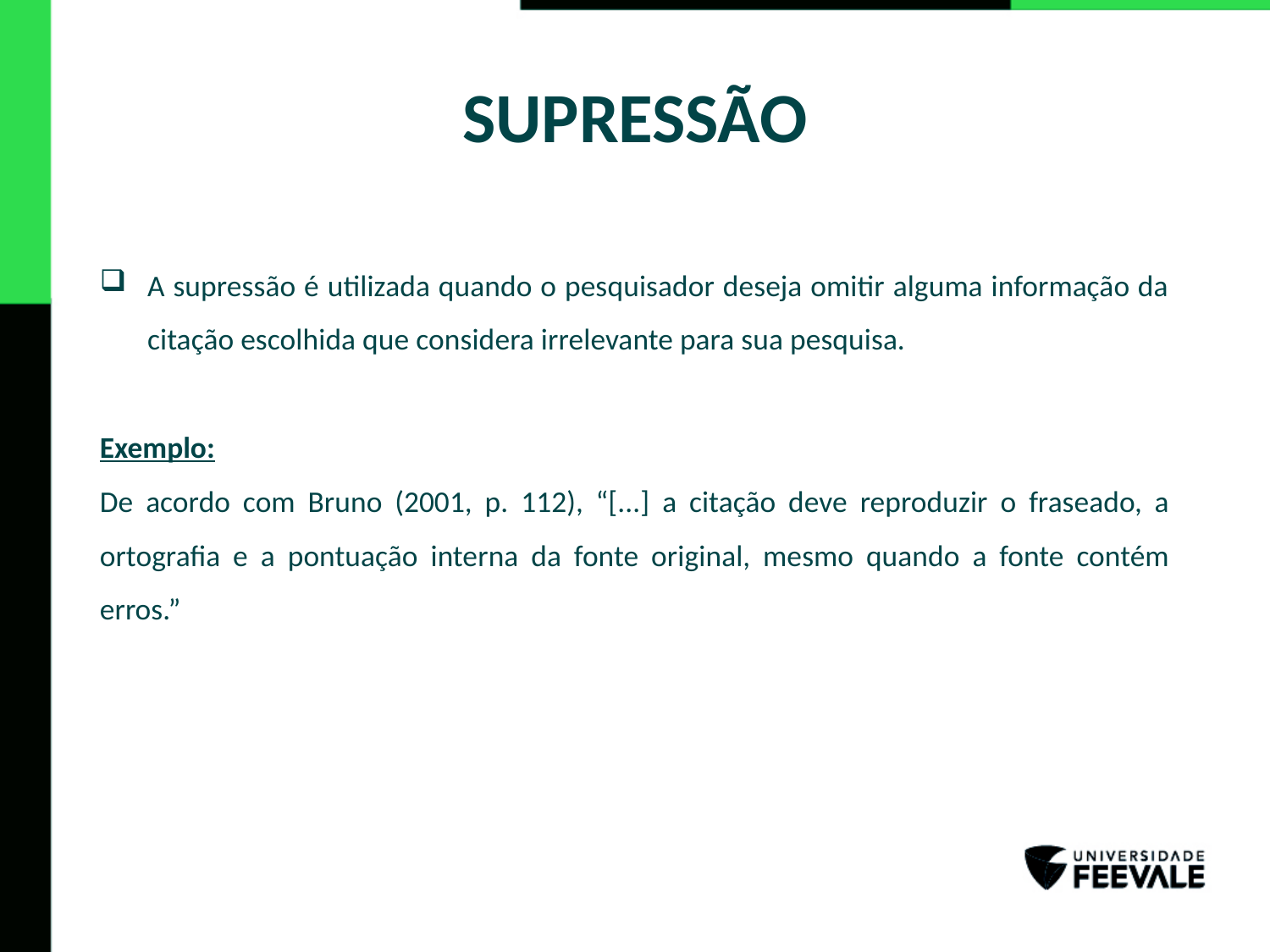

# SUPRESSÃO
A supressão é utilizada quando o pesquisador deseja omitir alguma informação da citação escolhida que considera irrelevante para sua pesquisa.

Exemplo:
De acordo com Bruno (2001, p. 112), “[...] a citação deve reproduzir o fraseado, a ortografia e a pontuação interna da fonte original, mesmo quando a fonte contém erros.”